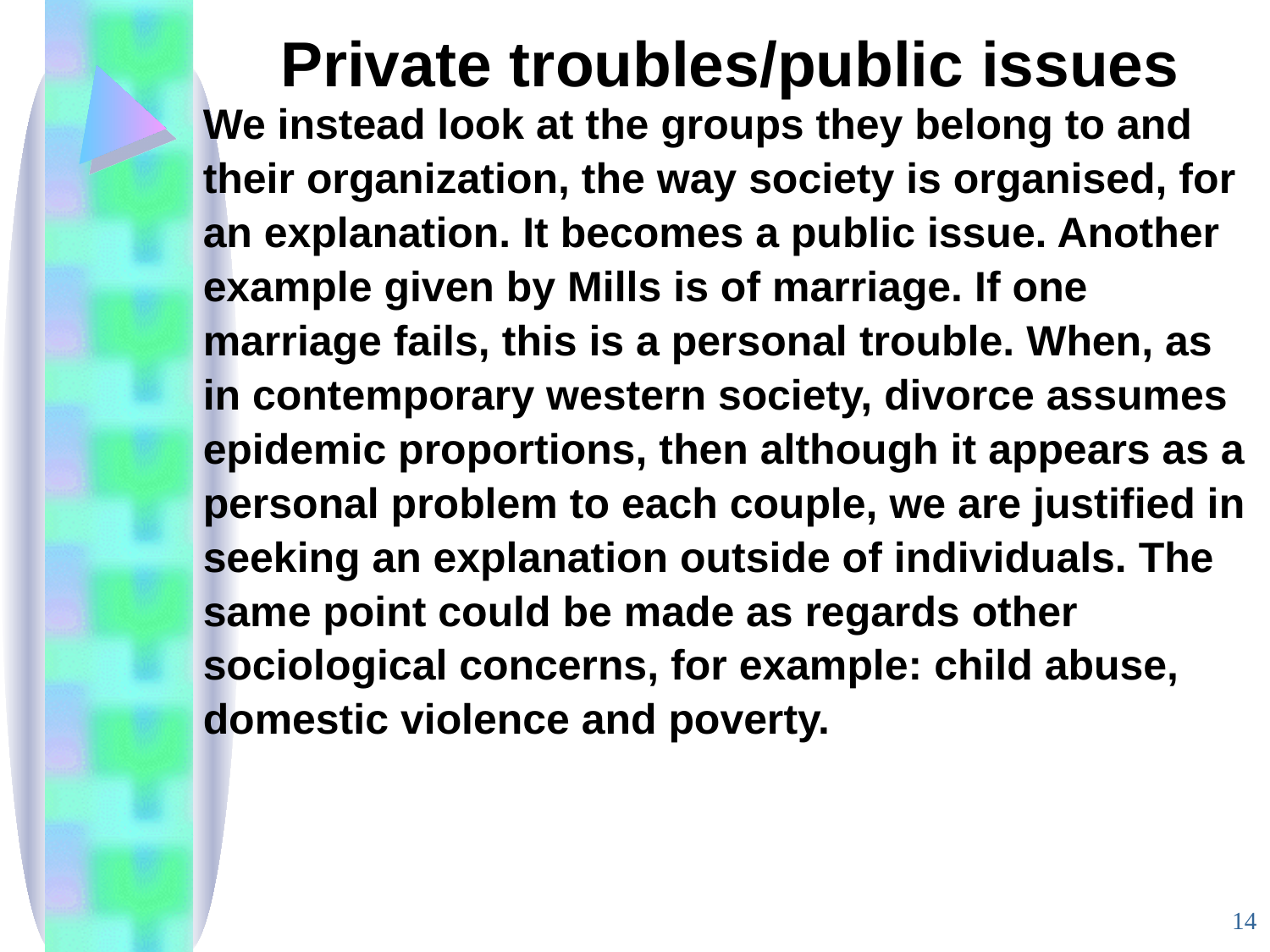

# Private troubles/public issues
We instead look at the groups they belong to and
their organization, the way society is organised, for
an explanation. It becomes a public issue. Another
example given by Mills is of marriage. If one
marriage fails, this is a personal trouble. When, as
in contemporary western society, divorce assumes
epidemic proportions, then although it appears as a
personal problem to each couple, we are justified in
seeking an explanation outside of individuals. The
same point could be made as regards other
sociological concerns, for example: child abuse,
domestic violence and poverty.
14